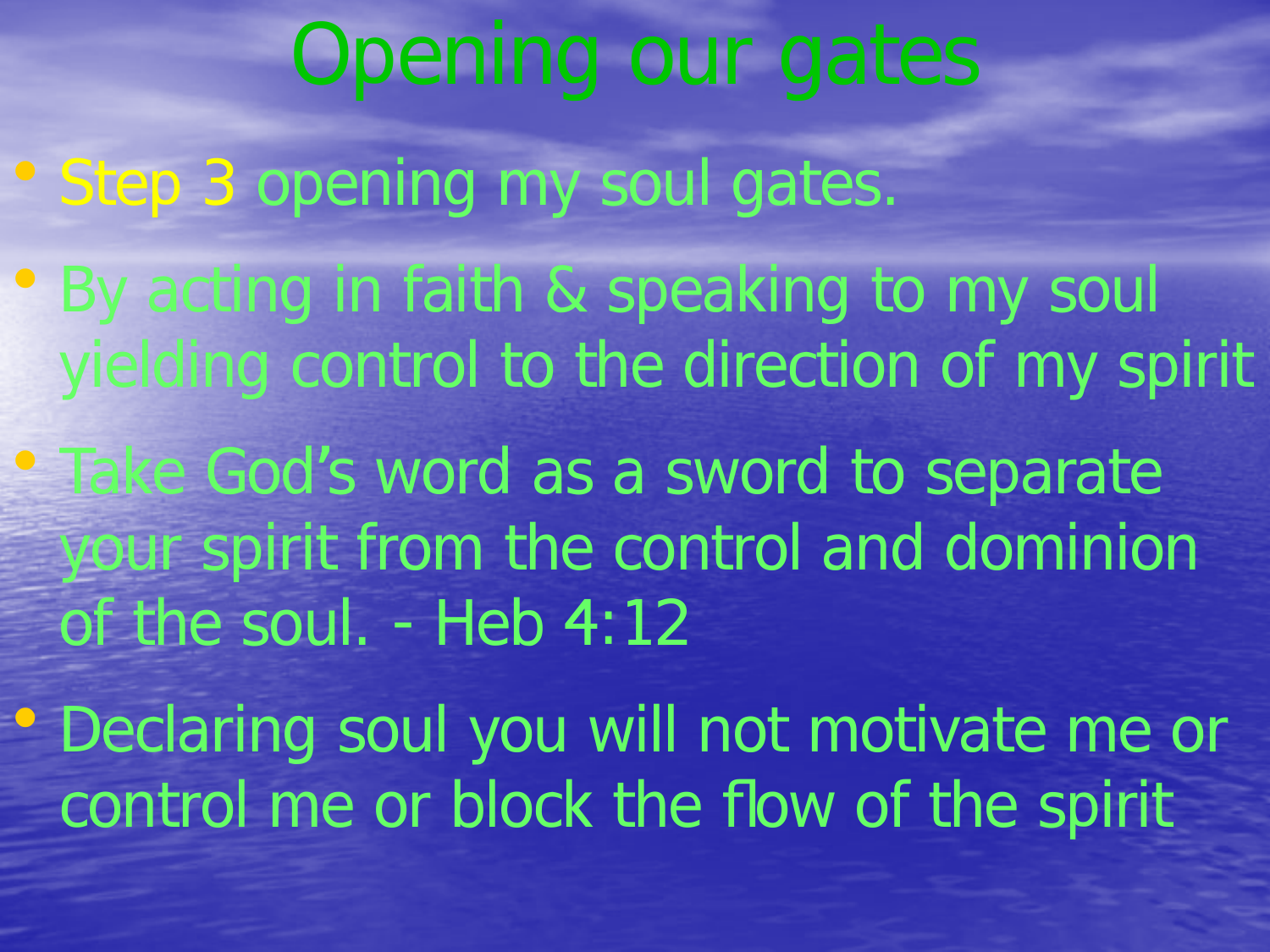

# Opening our gates
Step 3 opening my soul gates.
By acting in faith & speaking to my soul yielding control to the direction of my spirit
Take God’s word as a sword to separate your spirit from the control and dominion of the soul. - Heb 4:12
Declaring soul you will not motivate me or control me or block the flow of the spirit